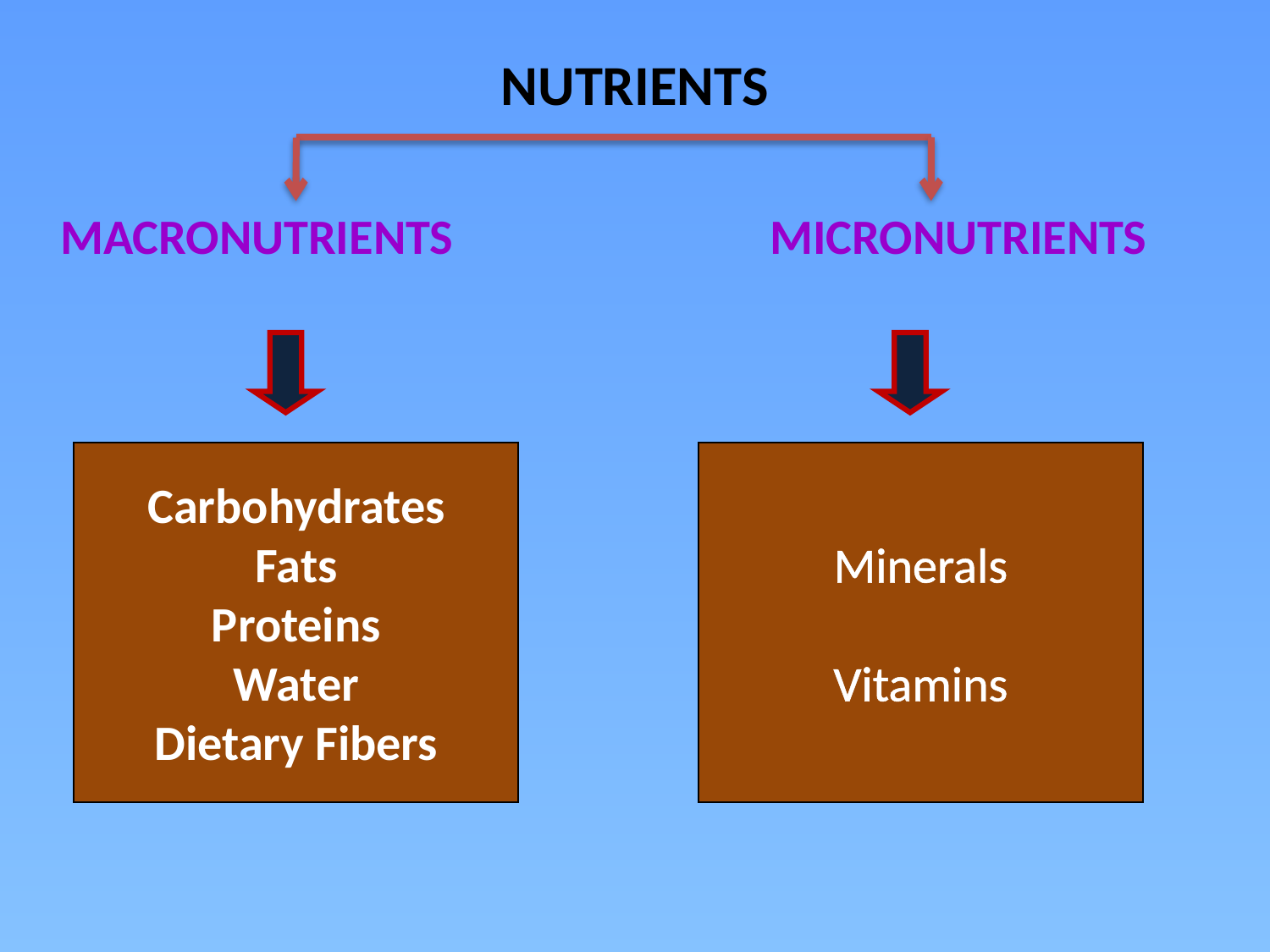

NUTRIENTS

	MACRONUTRIENTS	                  MICRONUTRIENTS

Carbohydrates
Fats
Proteins
Water
Dietary Fibers
Minerals
Vitamins